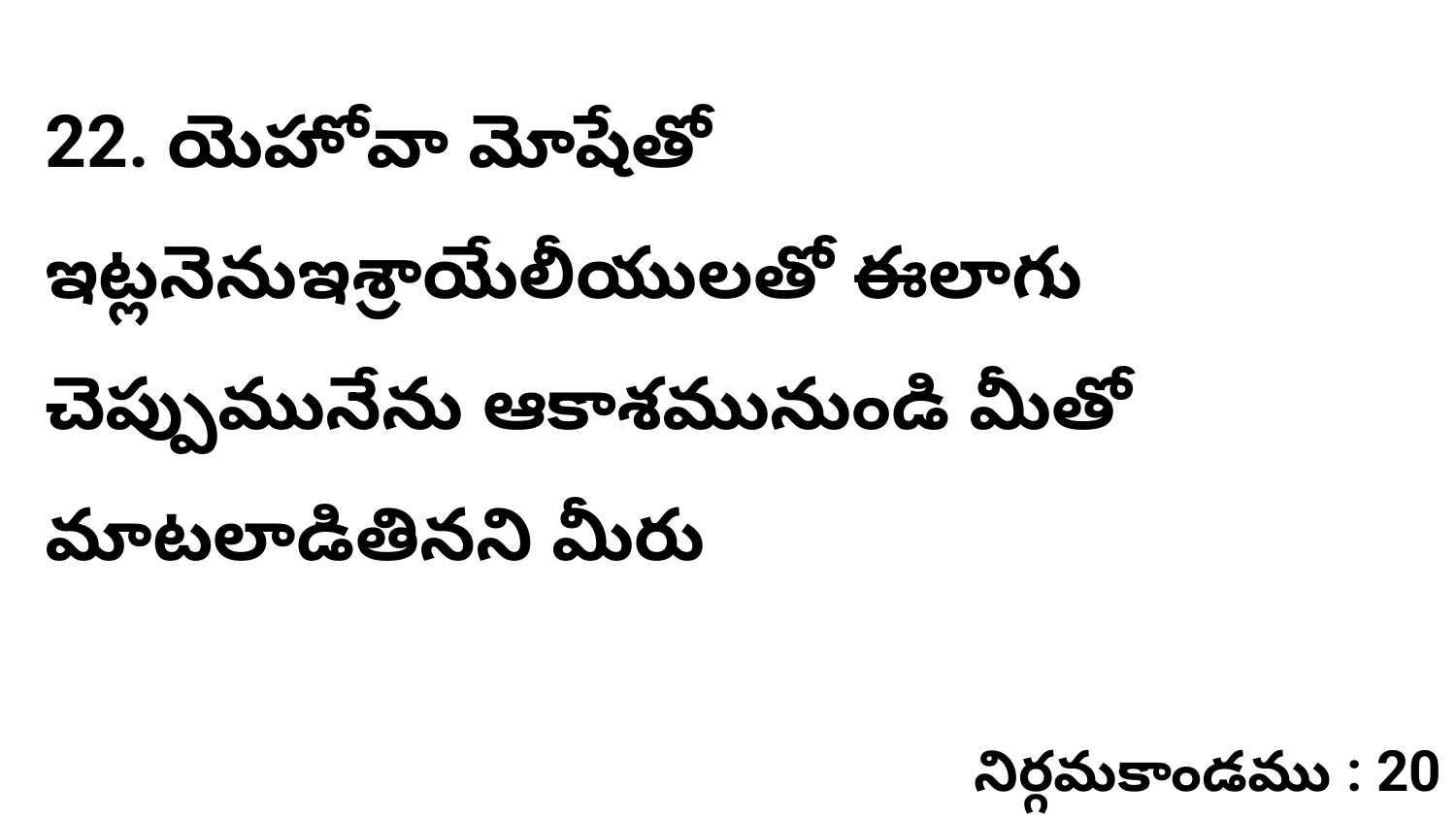

22. యెహోవా మోషేతో ఇట్లనెనుఇశ్రాయేలీయులతో ఈలాగు చెప్పుమునేను ఆకాశమునుండి మీతో మాటలాడితినని మీరు
నిర్గమకాండము : 20